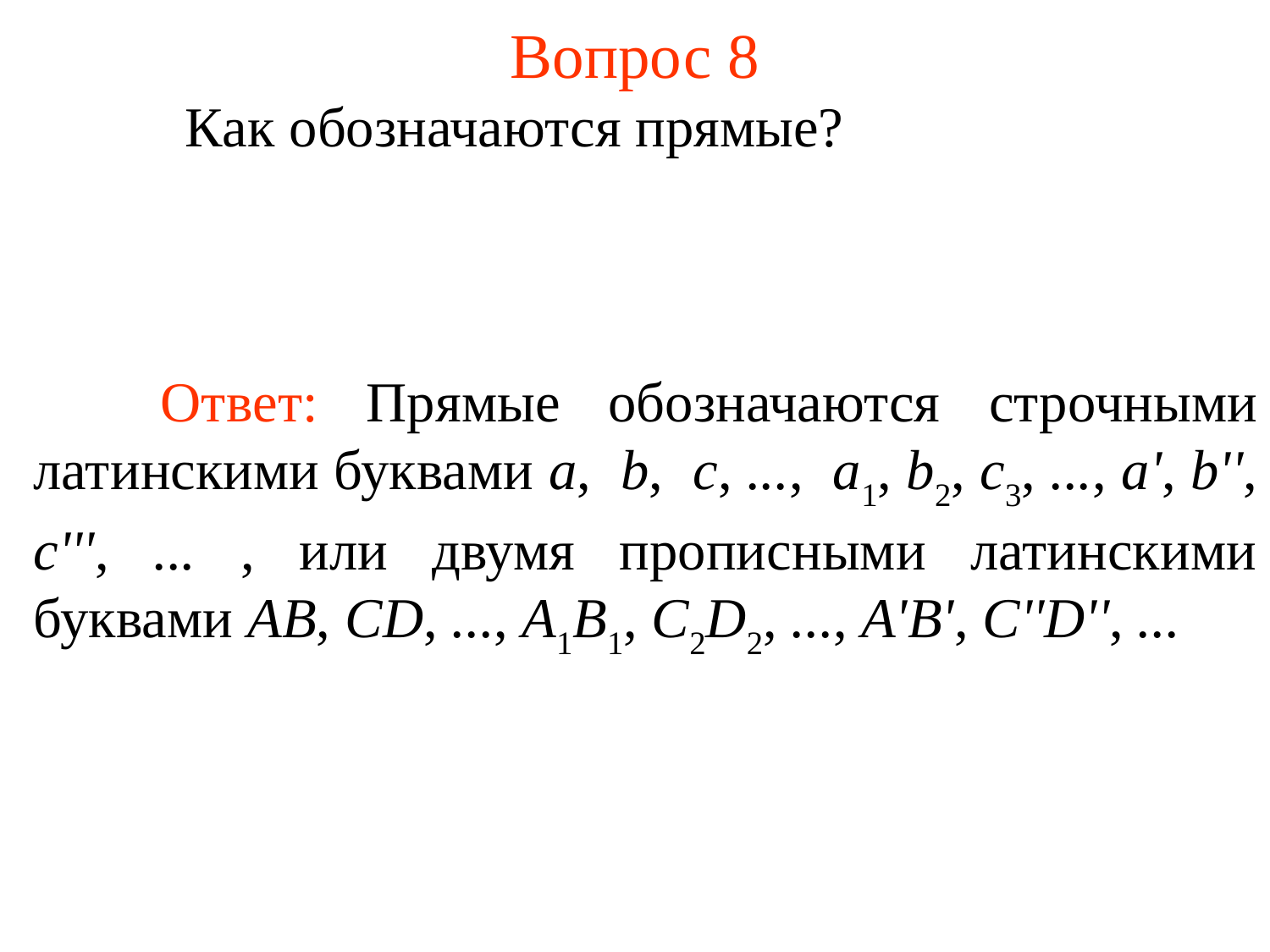

# Вопрос 8
	 Как обозначаются прямые?
	Ответ: Прямые обозначаются строчными латинскими буквами a,  b,  c, ...,  a1, b2, c3, ..., a', b'', c''', ... , или двумя прописными латинскими буквами AB, CD, ..., A1B1, C2D2, ..., A'B', C''D'', ...